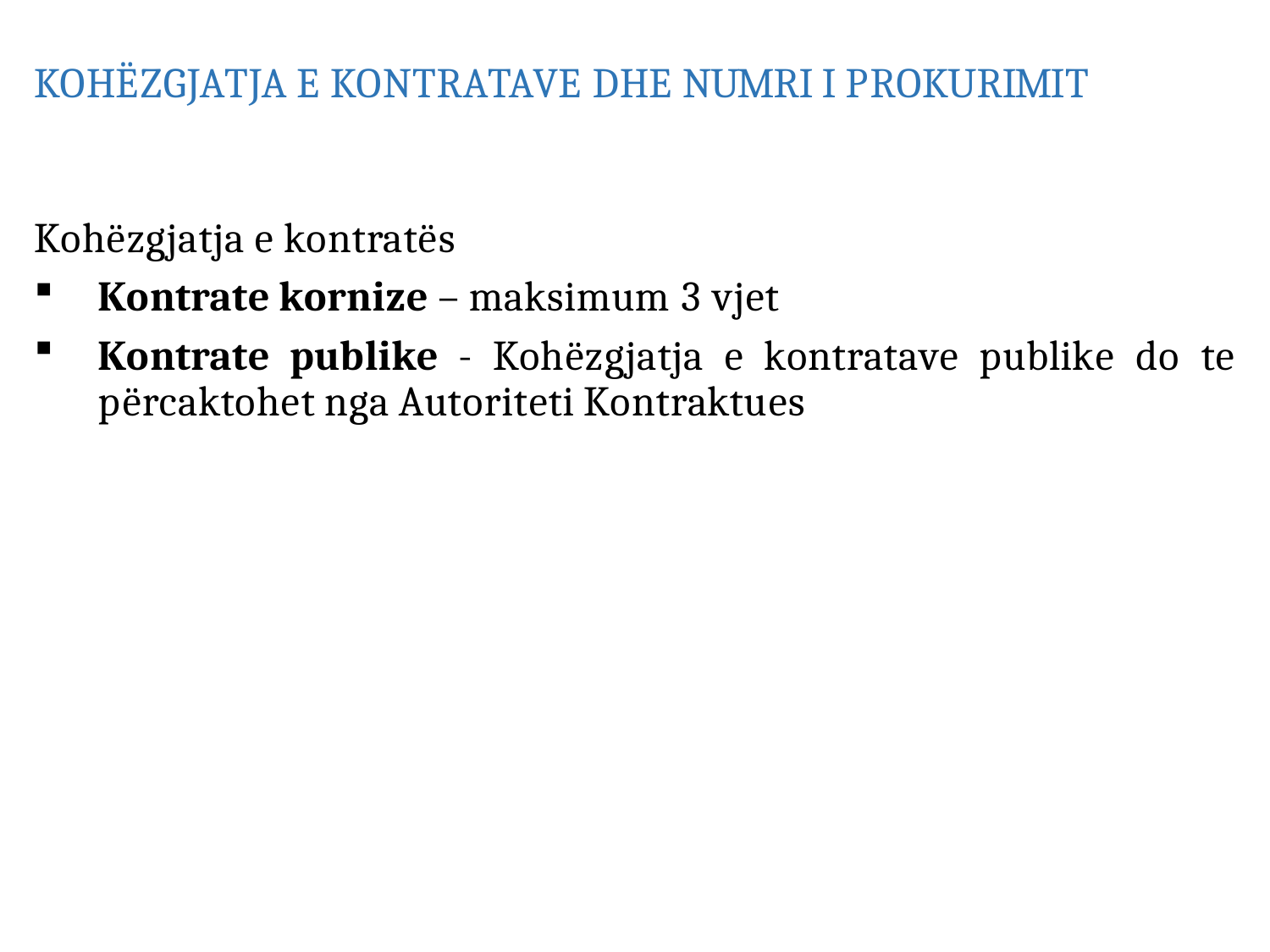

# KOHËZGJATJA E KONTRATAVE DHE NUMRI I PROKURIMIT
Kohëzgjatja e kontratës
Kontrate kornize – maksimum 3 vjet
Kontrate publike - Kohëzgjatja e kontratave publike do te përcaktohet nga Autoriteti Kontraktues